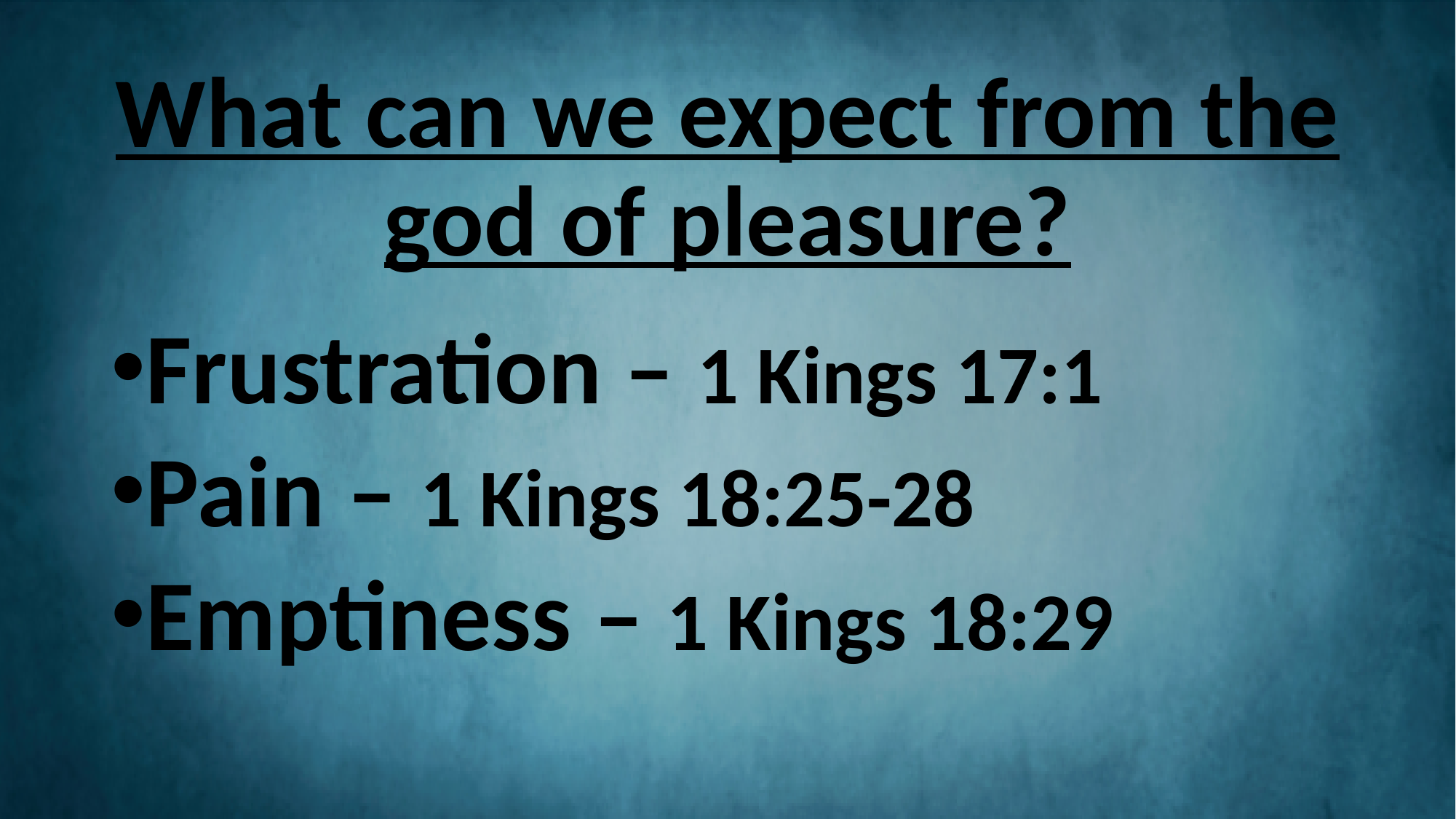

# What can we expect from the god of pleasure?
Frustration – 1 Kings 17:1
Pain – 1 Kings 18:25-28
Emptiness – 1 Kings 18:29